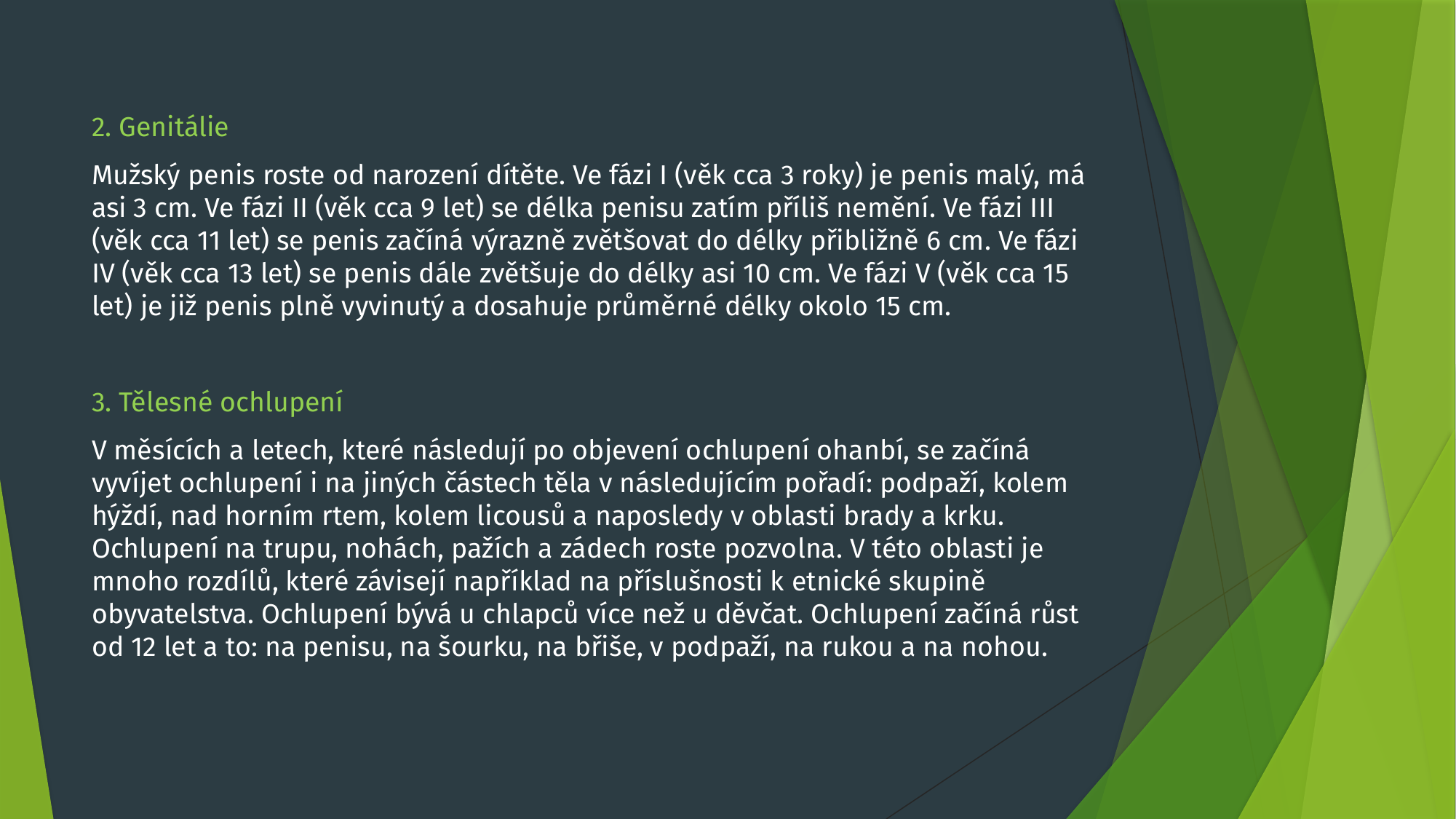

2. Genitálie
Mužský penis roste od narození dítěte. Ve fázi I (věk cca 3 roky) je penis malý, má asi 3 cm. Ve fázi II (věk cca 9 let) se délka penisu zatím příliš nemění. Ve fázi III (věk cca 11 let) se penis začíná výrazně zvětšovat do délky přibližně 6 cm. Ve fázi IV (věk cca 13 let) se penis dále zvětšuje do délky asi 10 cm. Ve fázi V (věk cca 15 let) je již penis plně vyvinutý a dosahuje průměrné délky okolo 15 cm.

3. Tělesné ochlupení
V měsících a letech, které následují po objevení ochlupení ohanbí, se začíná vyvíjet ochlupení i na jiných částech těla v následujícím pořadí: podpaží, kolem hýždí, nad horním rtem, kolem licousů a naposledy v oblasti brady a krku. Ochlupení na trupu, nohách, pažích a zádech roste pozvolna. V této oblasti je mnoho rozdílů, které závisejí například na příslušnosti k etnické skupině obyvatelstva. Ochlupení bývá u chlapců více než u děvčat. Ochlupení začíná růst od 12 let a to: na penisu, na šourku, na břiše, v podpaží, na rukou a na nohou.